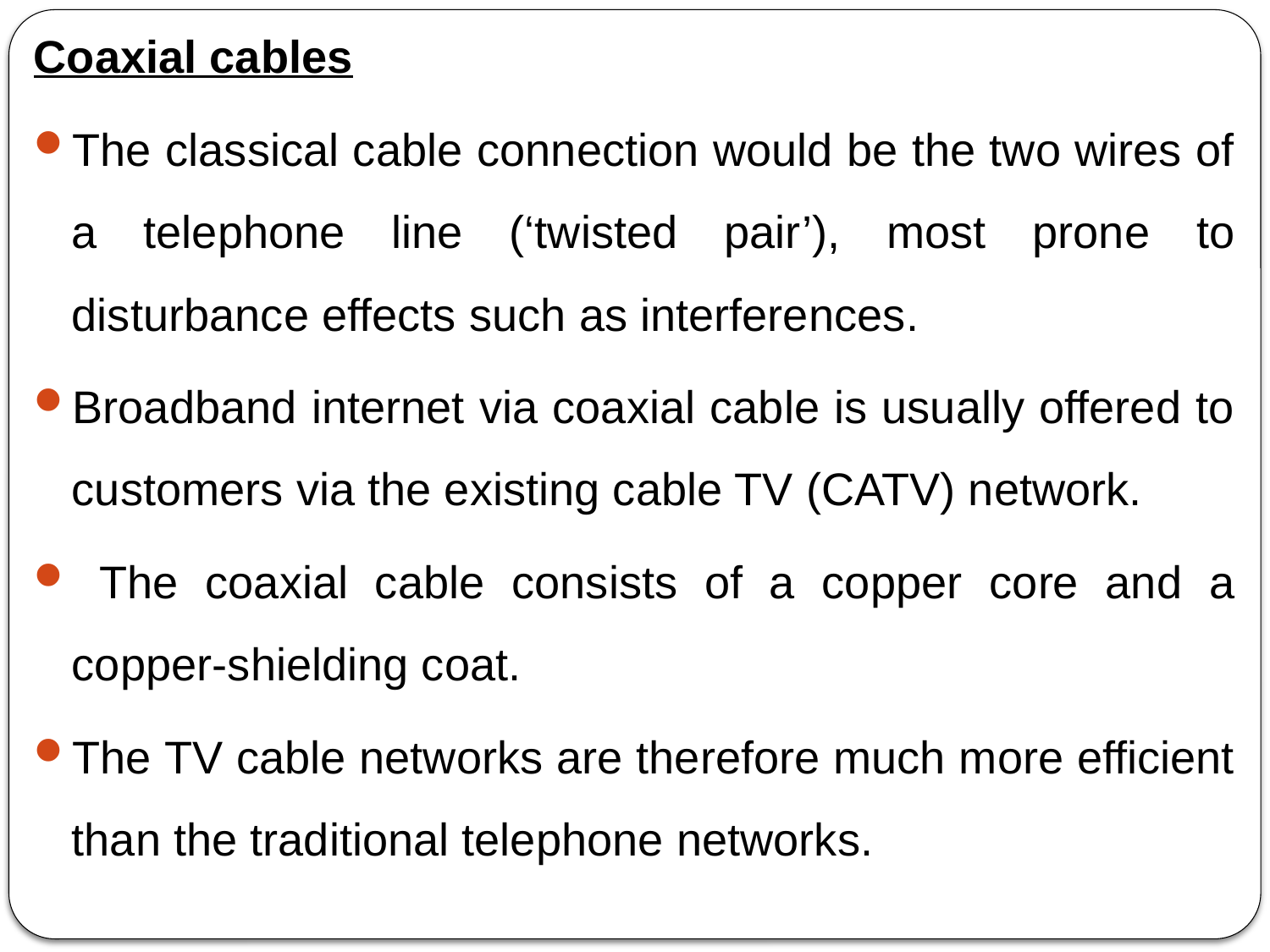

Coaxial cables
The classical cable connection would be the two wires of a telephone line (‘twisted pair’), most prone to disturbance effects such as interferences.
Broadband internet via coaxial cable is usually offered to customers via the existing cable TV (CATV) network.
 The coaxial cable consists of a copper core and a copper-shielding coat.
The TV cable networks are therefore much more efficient than the traditional telephone networks.